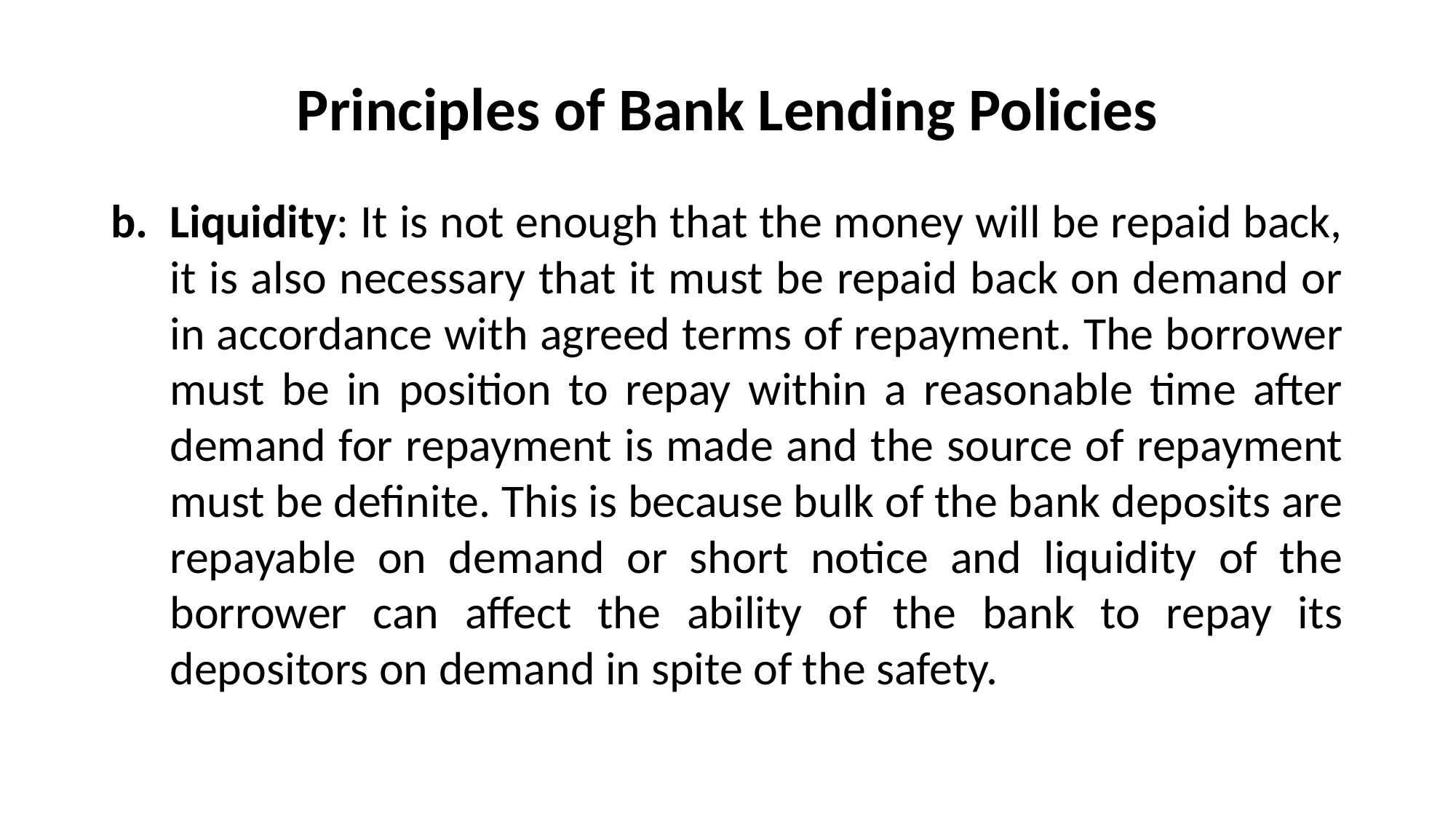

# Principles of Bank Lending Policies
Liquidity: It is not enough that the money will be repaid back, it is also necessary that it must be repaid back on demand or in accordance with agreed terms of repayment. The borrower must be in position to repay within a reasonable time after demand for repayment is made and the source of repayment must be definite. This is because bulk of the bank deposits are repayable on demand or short notice and liquidity of the borrower can affect the ability of the bank to repay its depositors on demand in spite of the safety.